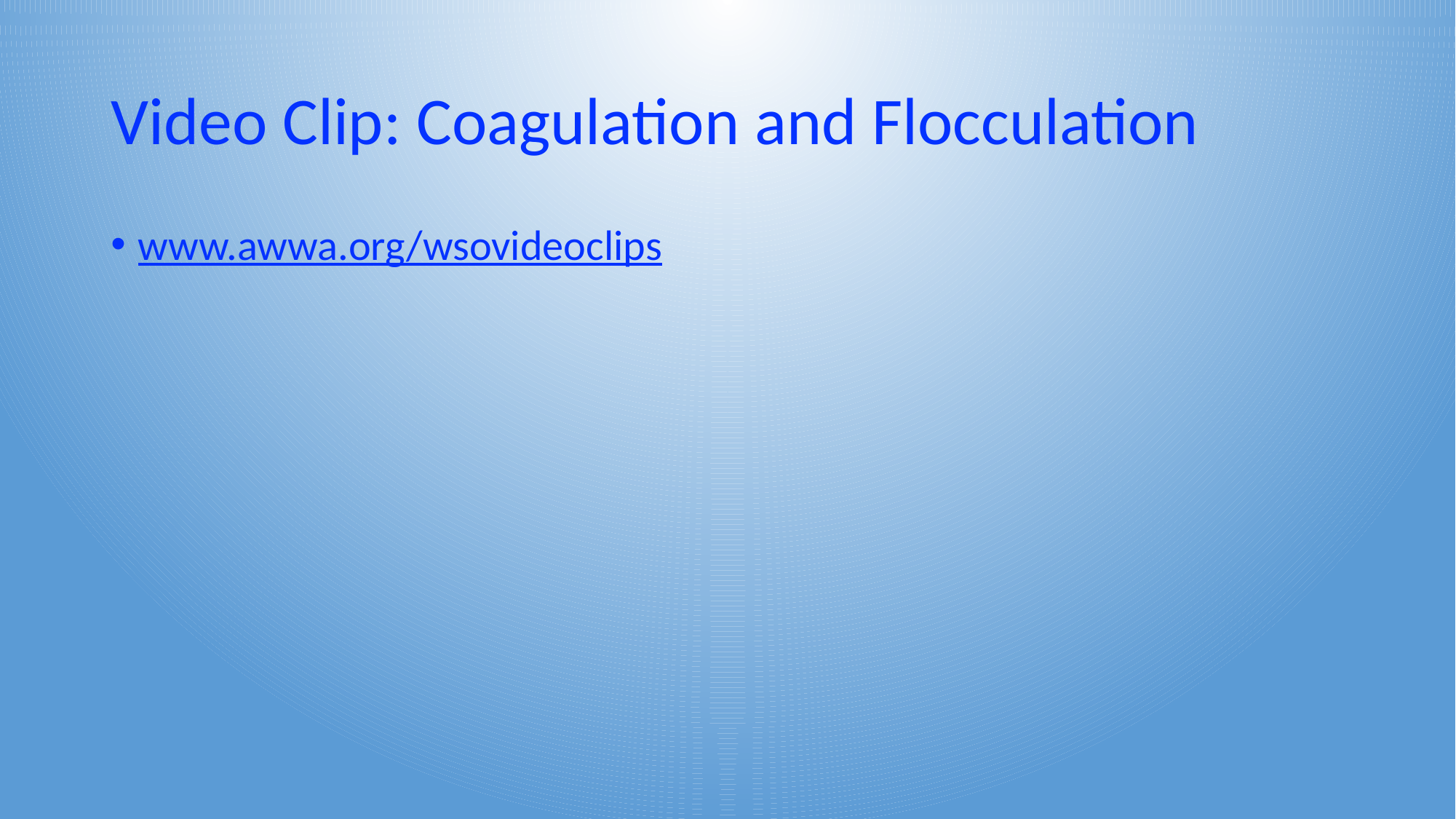

# Video Clip: Coagulation and Flocculation
www.awwa.org/wsovideoclips